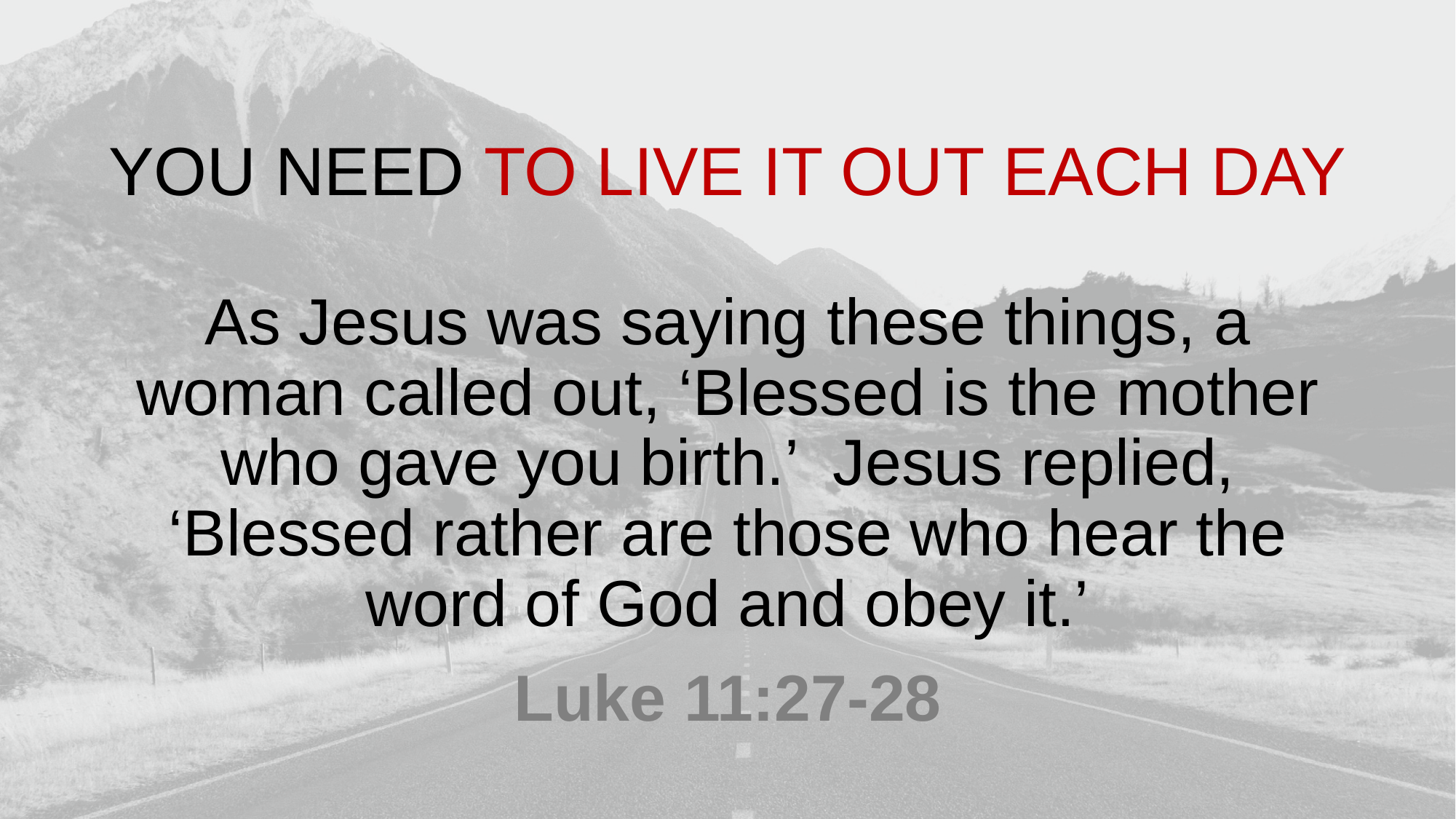

YOU NEED TO LIVE IT OUT EACH DAY
# As Jesus was saying these things, a woman called out, ‘Blessed is the mother who gave you birth.’  Jesus replied, ‘Blessed rather are those who hear the word of God and obey it.’ Luke 11:27-28